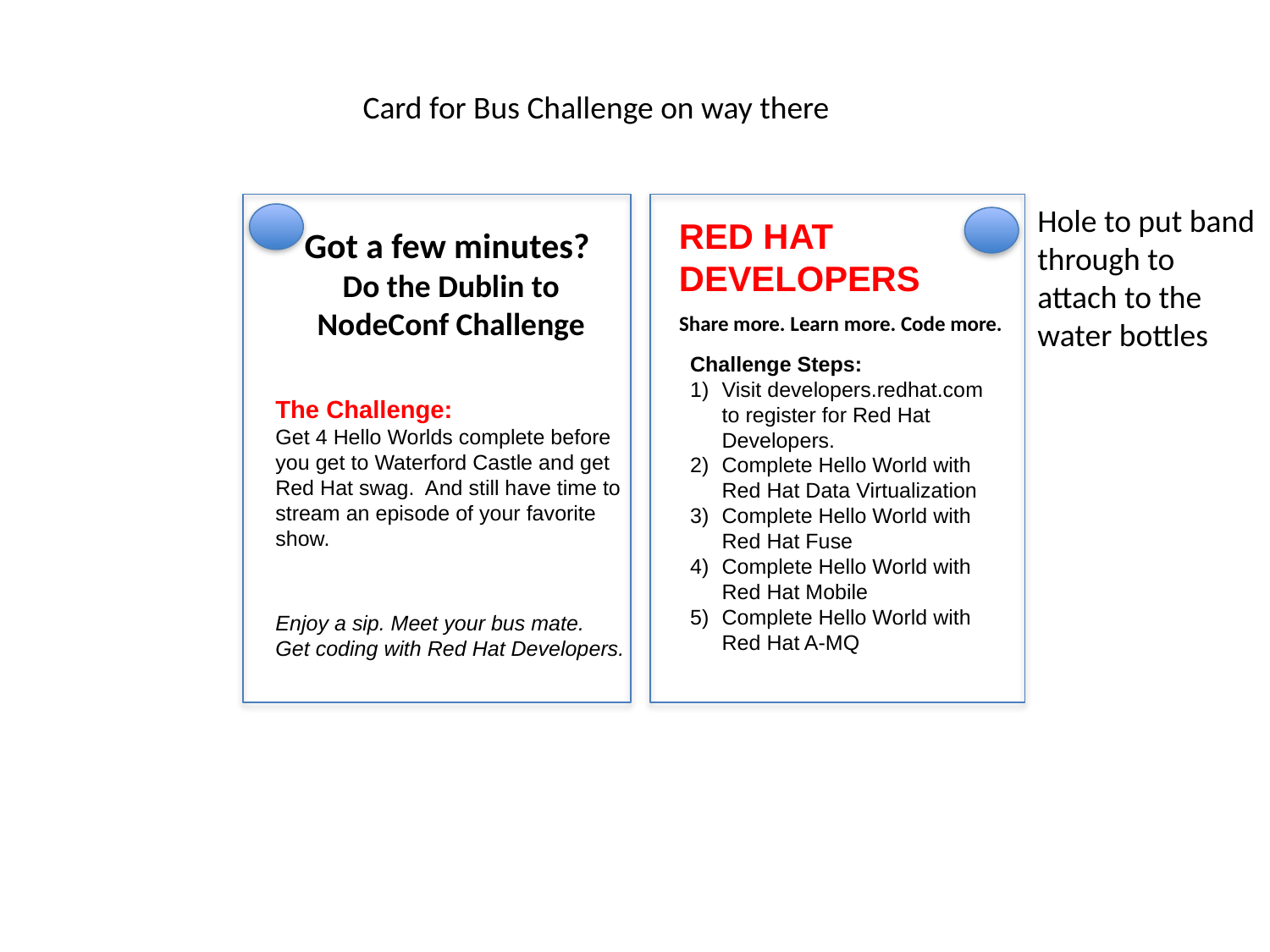

Card for Bus Challenge on way there

Hole to put band through to attach to the water bottles

RED HAT DEVELOPERS

Got a few minutes?
Do the Dublin to NodeConf Challenge
Share more. Learn more. Code more.
Challenge Steps:
Visit developers.redhat.com to register for Red Hat Developers.
Complete Hello World with Red Hat Data Virtualization
Complete Hello World with Red Hat Fuse
Complete Hello World with Red Hat Mobile
Complete Hello World with Red Hat A-MQ

The Challenge:
Get 4 Hello Worlds complete before you get to Waterford Castle and get Red Hat swag.  And still have time to stream an episode of your favorite show.

Enjoy a sip. Meet your bus mate.
Get coding with Red Hat Developers.